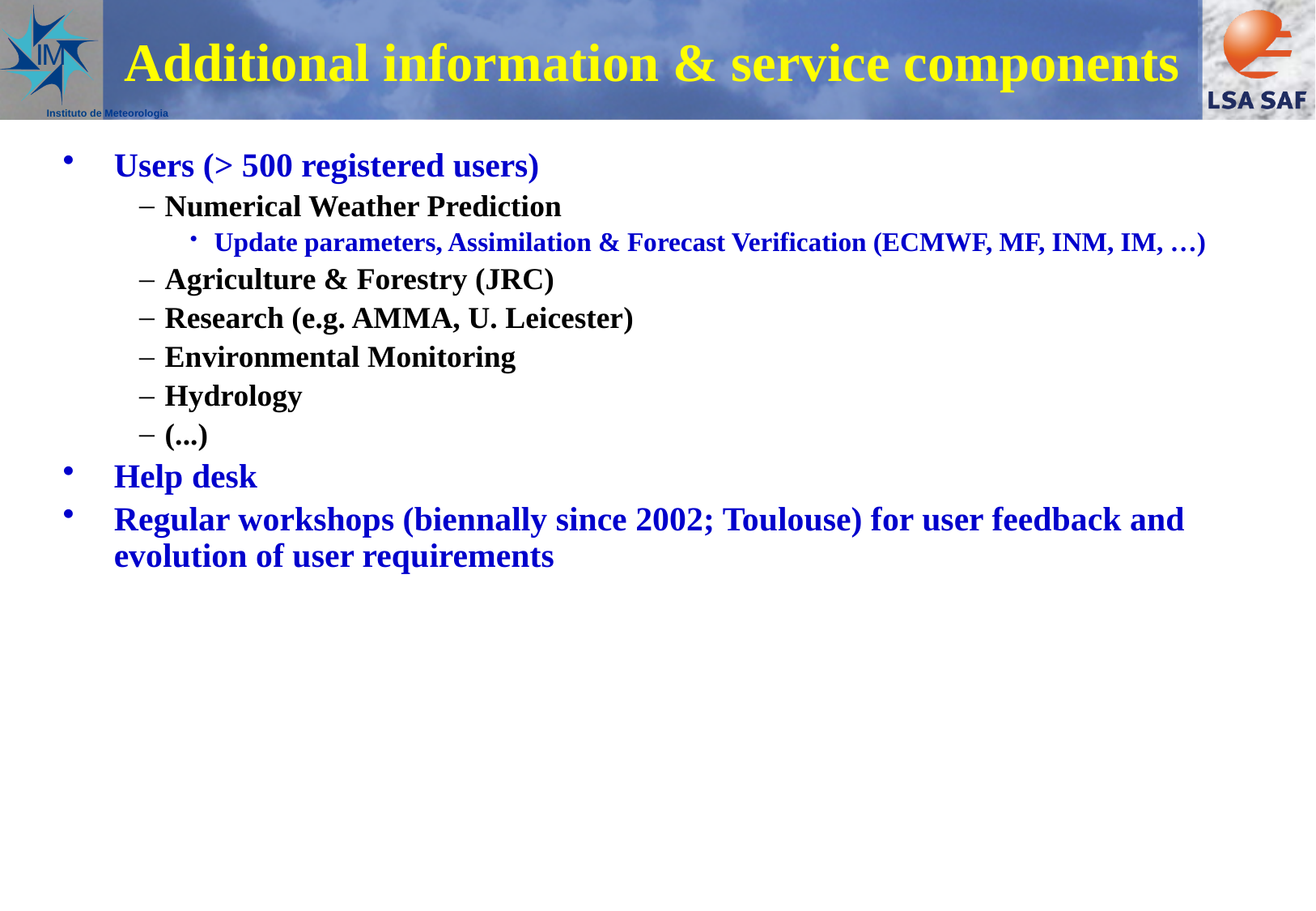

# Additional information & service components
Users (> 500 registered users)
Numerical Weather Prediction
Update parameters, Assimilation & Forecast Verification (ECMWF, MF, INM, IM, …)
Agriculture & Forestry (JRC)
Research (e.g. AMMA, U. Leicester)
Environmental Monitoring
Hydrology
(...)
Help desk
Regular workshops (biennally since 2002; Toulouse) for user feedback and evolution of user requirements